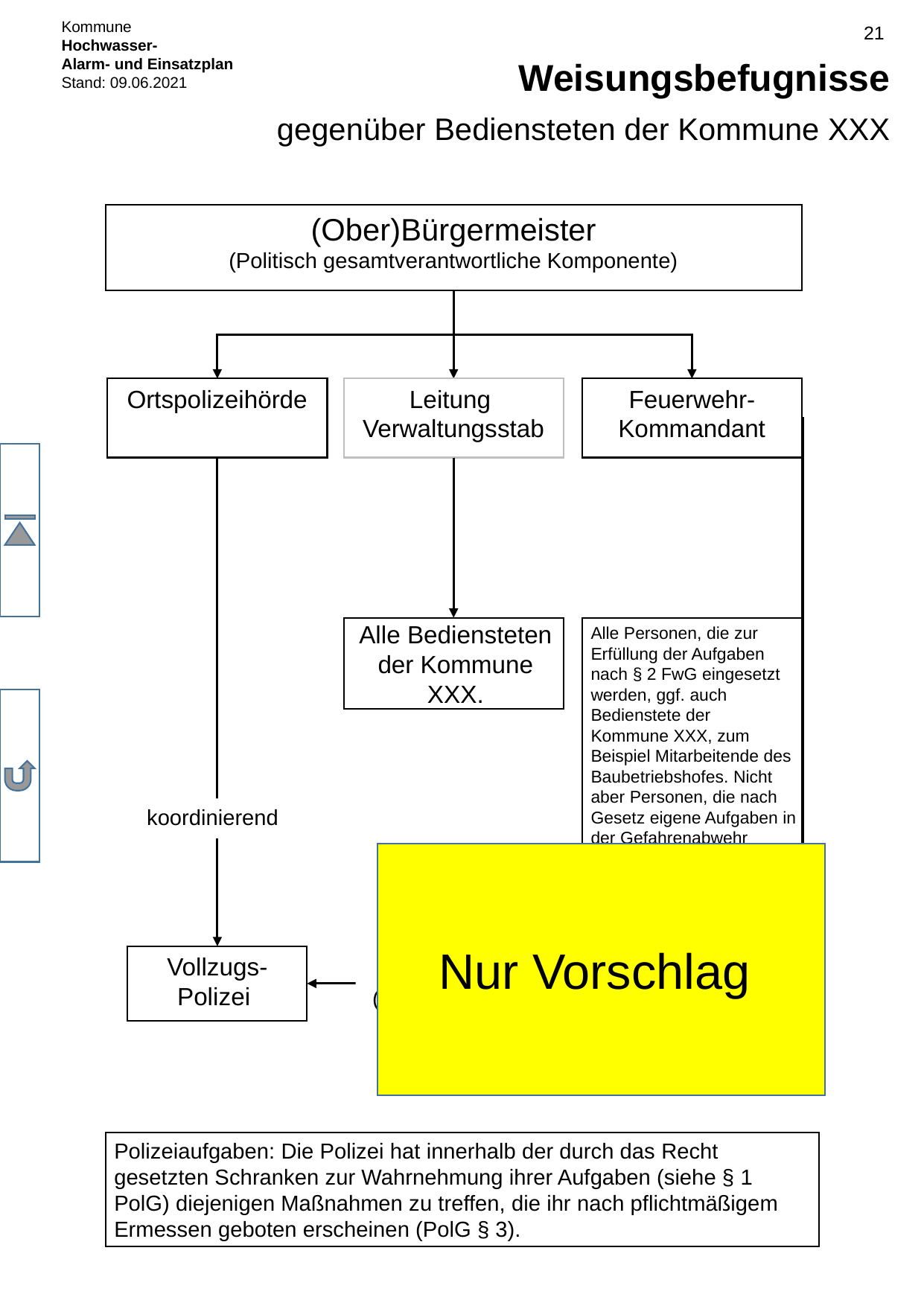

# Weisungsbefugnisse
gegenüber Bediensteten der Kommune XXX
(Ober)Bürgermeister
(Politisch gesamtverantwortliche Komponente)
Leitung
Verwaltungsstab
Feuerwehr-Kommandant
Ortspolizeihörde
Alle Bediensteten der Kommune XXX.
Alle Personen, die zur Erfüllung der Aufgaben nach § 2 FwG eingesetzt werden, ggf. auch Bedienstete der  Kommune XXX, zum Beispiel Mitarbeitende des Baubetriebshofes. Nicht aber Personen, die nach Gesetz eigene Aufgaben in der Gefahrenabwehr erfüllen.
koordinierend
Nur Vorschlag
Vollzugs-
Polizei

koordinierend
(in der Führungseinheit)
Polizeiaufgaben: Die Polizei hat innerhalb der durch das Recht gesetzten Schranken zur Wahrnehmung ihrer Aufgaben (siehe § 1 PolG) diejenigen Maßnahmen zu treffen, die ihr nach pflichtmäßigem Ermessen geboten erscheinen (PolG § 3).